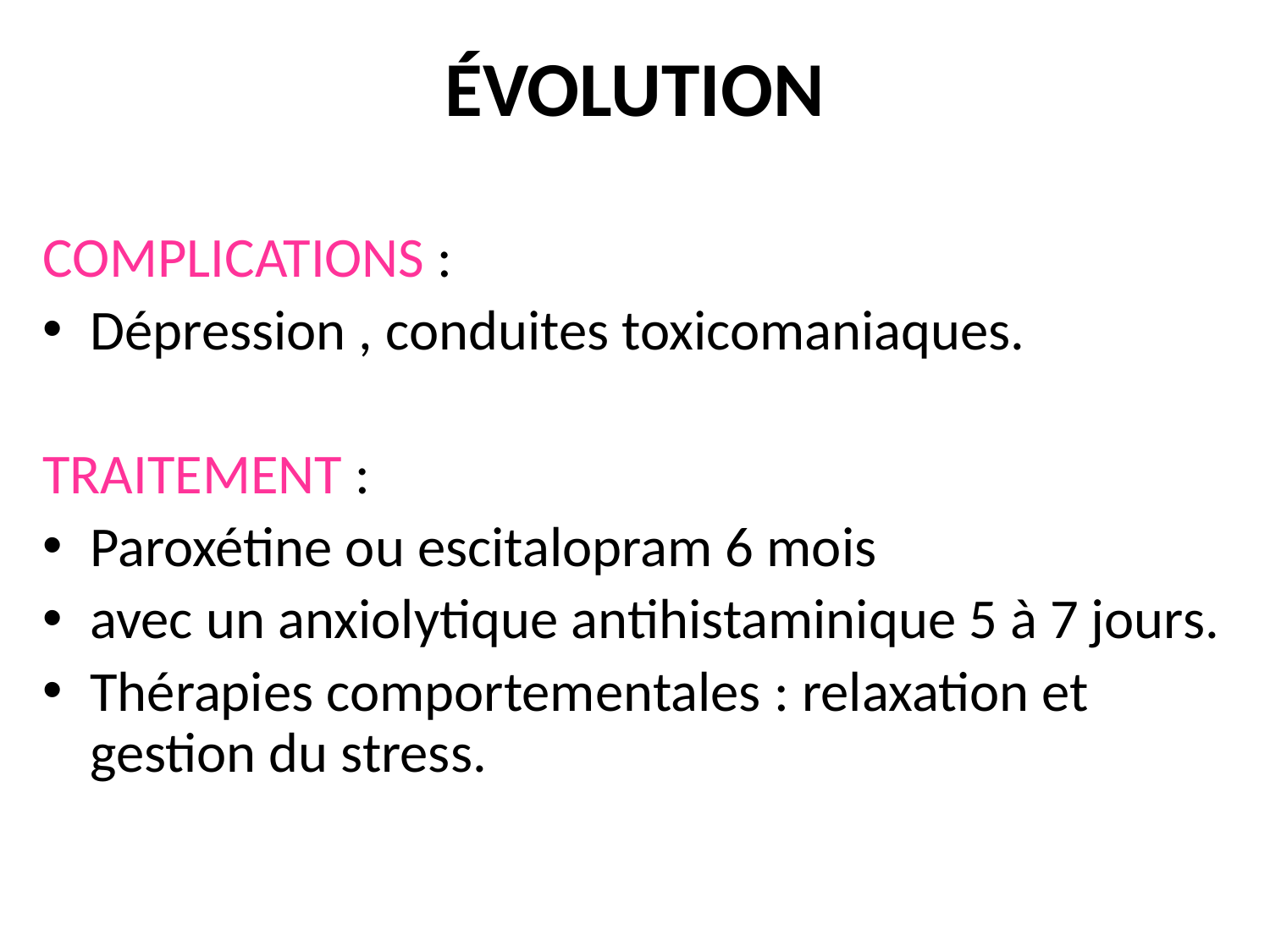

# ÉVOLUTION
COMPLICATIONS :
Dépression , conduites toxicomaniaques.

TRAITEMENT :
Paroxétine ou escitalopram 6 mois
avec un anxiolytique antihistaminique 5 à 7 jours.
Thérapies comportementales : relaxation et gestion du stress.